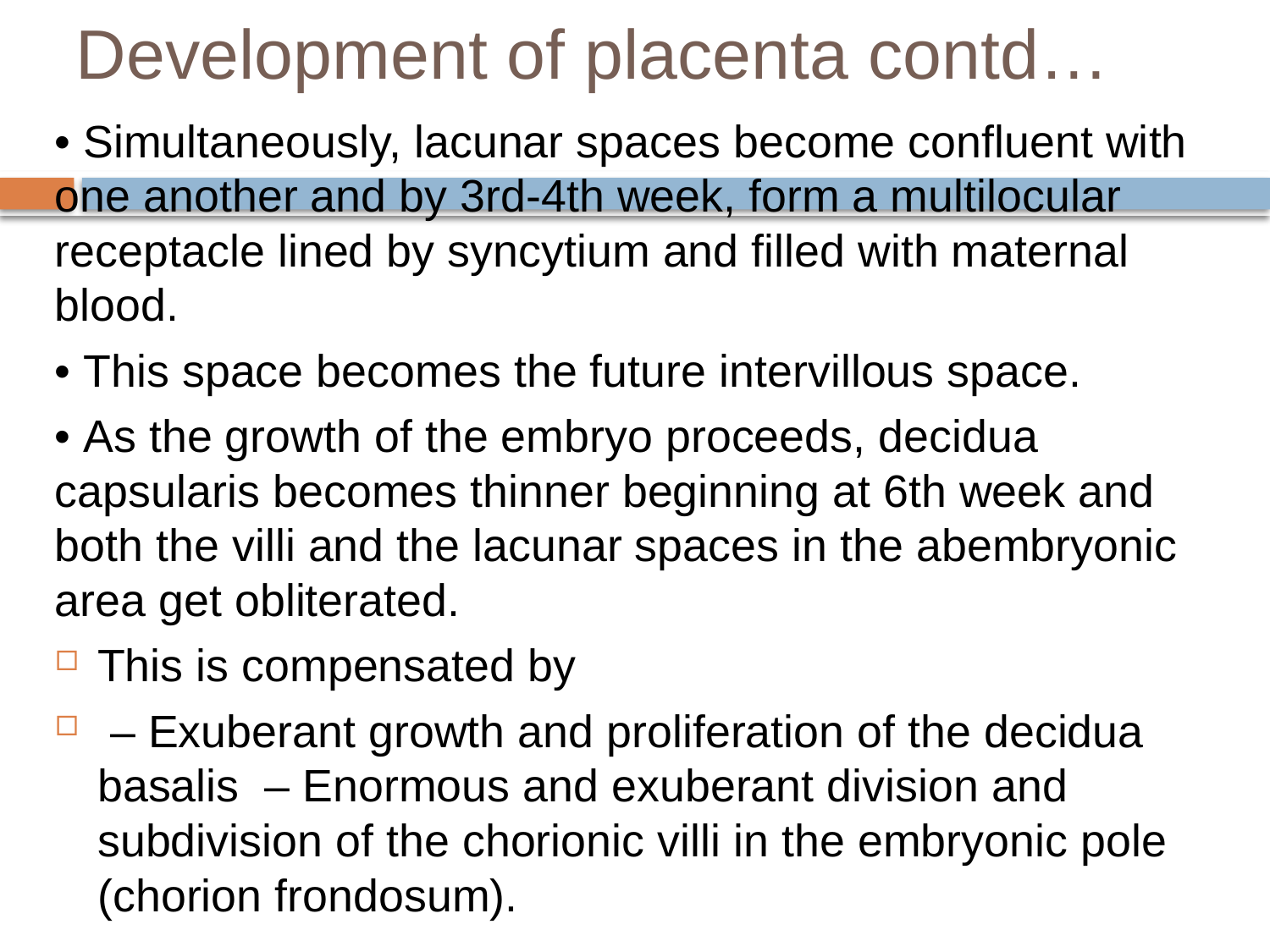

# Development of placenta contd…
• Simultaneously, lacunar spaces become confluent with one another and by 3rd-4th week, form a multilocular receptacle lined by syncytium and filled with maternal blood.
• This space becomes the future intervillous space.
• As the growth of the embryo proceeds, decidua capsularis becomes thinner beginning at 6th week and both the villi and the lacunar spaces in the abembryonic area get obliterated.
This is compensated by
 – Exuberant growth and proliferation of the decidua basalis  – Enormous and exuberant division and subdivision of the chorionic villi in the embryonic pole (chorion frondosum).